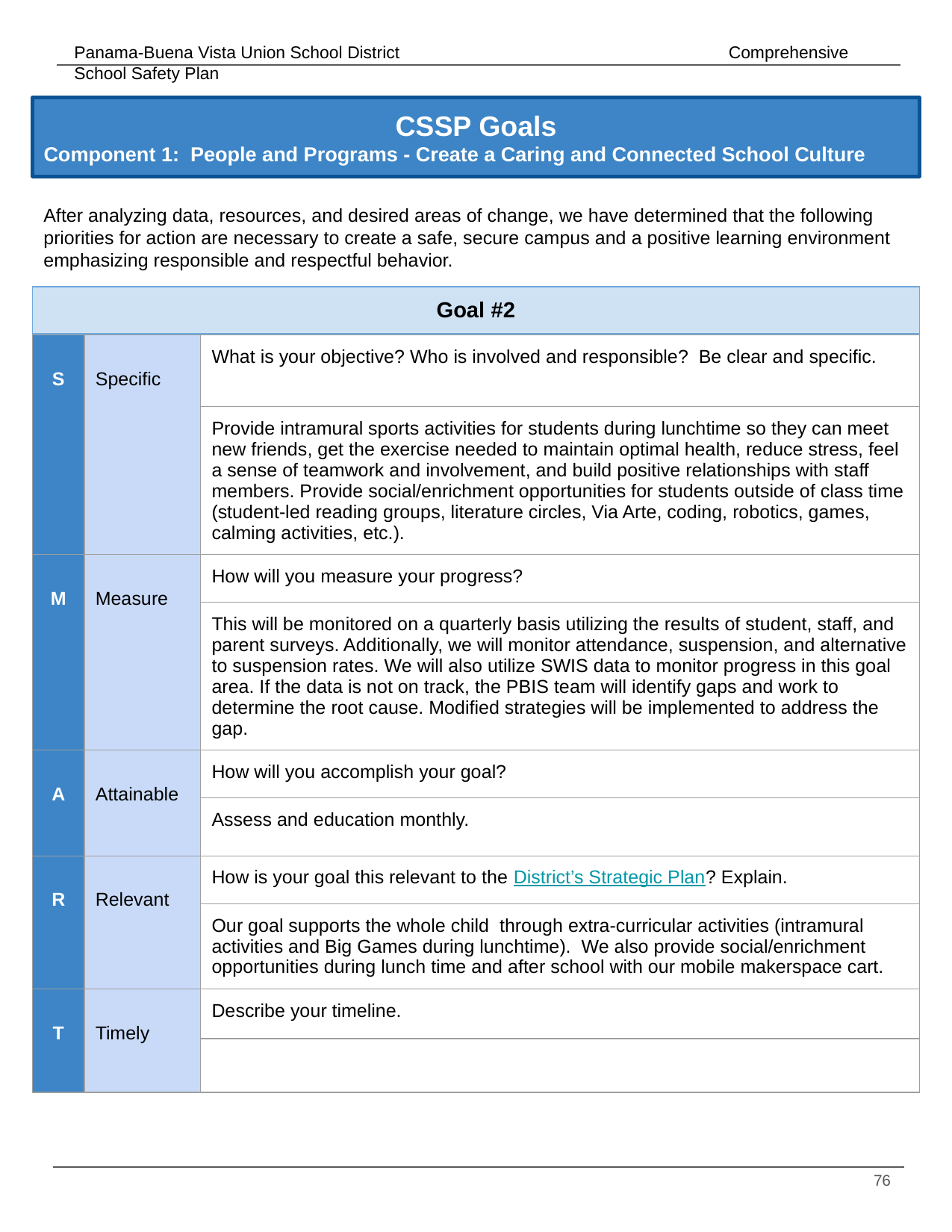

# CSSP Goals
Component 1:  People and Programs - Create a Caring and Connected School Culture

After analyzing data, resources, and desired areas of change, we have determined that the following priorities for action are necessary to create a safe, secure campus and a positive learning environment emphasizing responsible and respectful behavior.
| Goal #2 |  |  |
| --- | --- | --- |
| S | Specific | What is your objective? Who is involved and responsible? Be clear and specific. |
| --- | --- | --- |
|  |  | Provide intramural sports activities for students during lunchtime so they can meet new friends, get the exercise needed to maintain optimal health, reduce stress, feel a sense of teamwork and involvement, and build positive relationships with staff members. Provide social/enrichment opportunities for students outside of class time (student-led reading groups, literature circles, Via Arte, coding, robotics, games, calming activities, etc.). |
| M | Measure | How will you measure your progress? |
|  |  | This will be monitored on a quarterly basis utilizing the results of student, staff, and parent surveys. Additionally, we will monitor attendance, suspension, and alternative to suspension rates. We will also utilize SWIS data to monitor progress in this goal area. If the data is not on track, the PBIS team will identify gaps and work to determine the root cause. Modified strategies will be implemented to address the gap. |
| A | Attainable | How will you accomplish your goal? |
|  |  | Assess and education monthly. |
| R | Relevant | How is your goal this relevant to the District’s Strategic Plan? Explain. |
|  |  | Our goal supports the whole child through extra-curricular activities (intramural activities and Big Games during lunchtime). We also provide social/enrichment opportunities during lunch time and after school with our mobile makerspace cart. |
| T | Timely | Describe your timeline. |
|  |  |  |
76